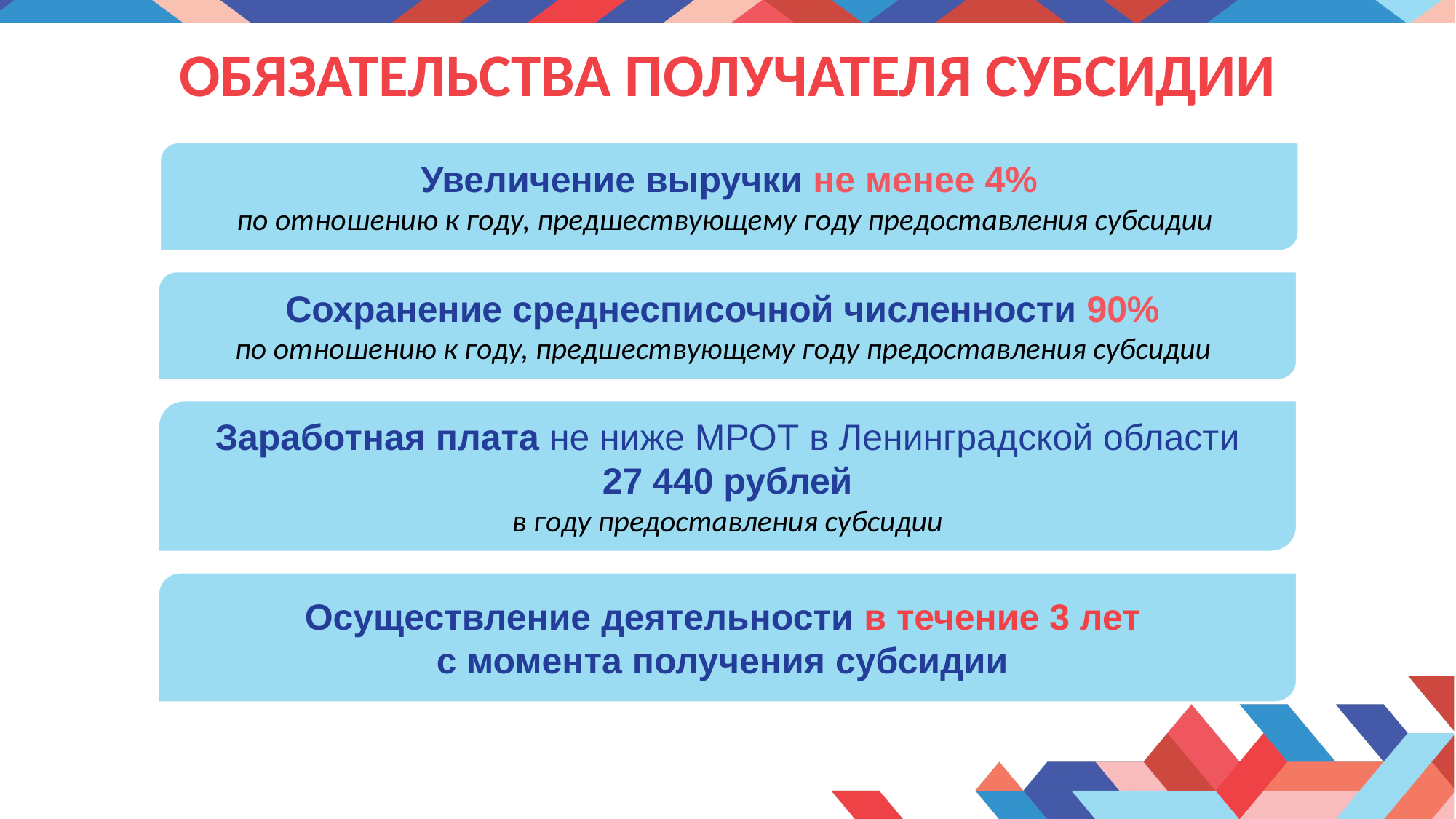

# Обязательства получателя субсидии

Увеличение выручки не менее 4%
по отношению к году, предшествующему году предоставления субсидии

Сохранение среднесписочной численности 90%
по отношению к году, предшествующему году предоставления субсидии

Заработная плата не ниже МРОТ в Ленинградской области
27 440 рублей
в году предоставления субсидии

Осуществление деятельности в течение 3 лет
с момента получения субсидии